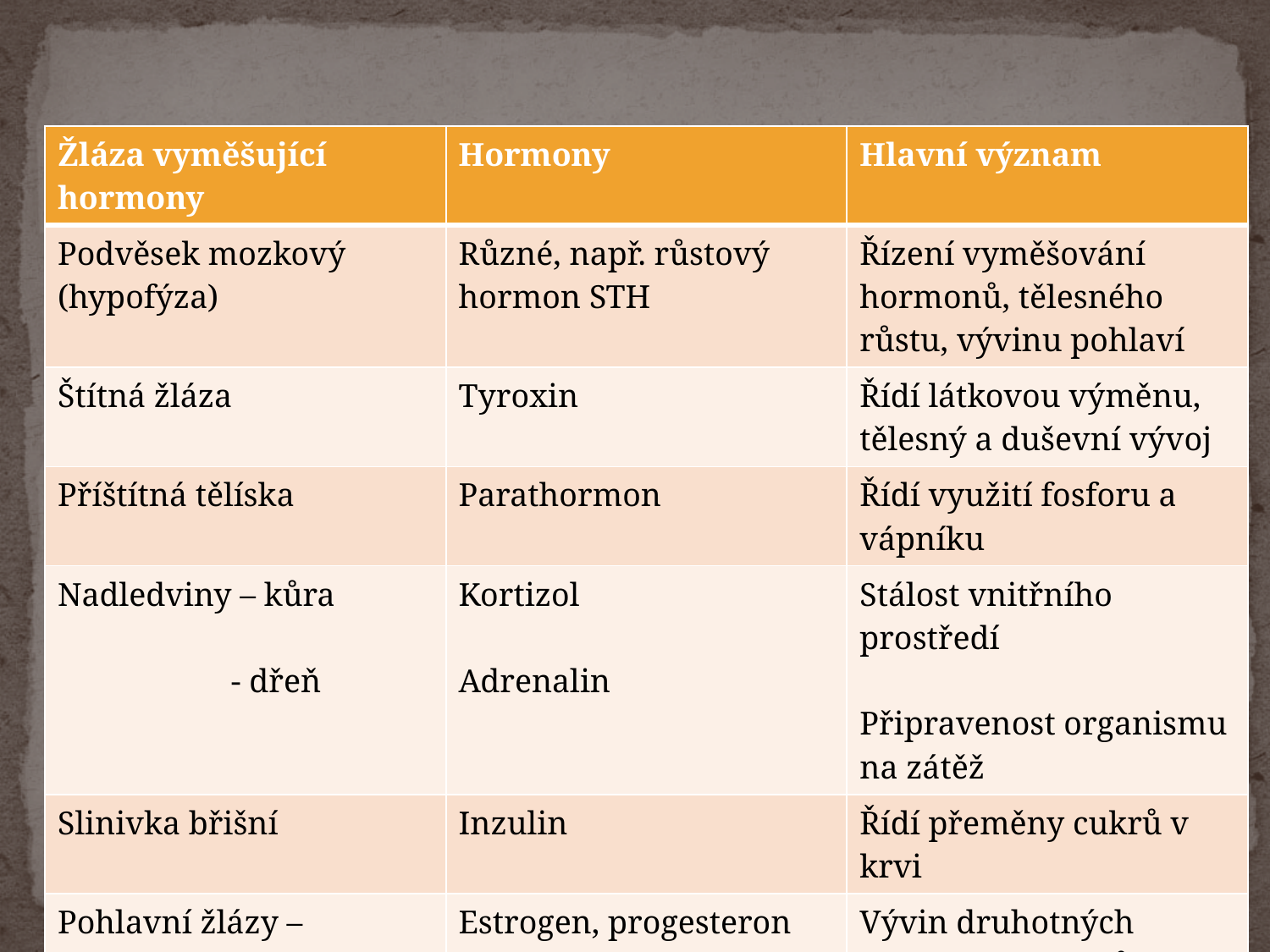

#
| Žláza vyměšující hormony | Hormony | Hlavní význam |
| --- | --- | --- |
| Podvěsek mozkový (hypofýza) | Různé, např. růstový hormon STH | Řízení vyměšování hormonů, tělesného růstu, vývinu pohlaví |
| Štítná žláza | Tyroxin | Řídí látkovou výměnu, tělesný a duševní vývoj |
| Příštítná tělíska | Parathormon | Řídí využití fosforu a vápníku |
| Nadledviny – kůra - dřeň | Kortizol Adrenalin | Stálost vnitřního prostředí Připravenost organismu na zátěž |
| Slinivka břišní | Inzulin | Řídí přeměny cukrů v krvi |
| Pohlavní žlázy – vaječníky - varlata | Estrogen, progesteron Testosteron | Vývin druhotných pohlavních znaků, řídí rozmnožování, ovlivňují chování |